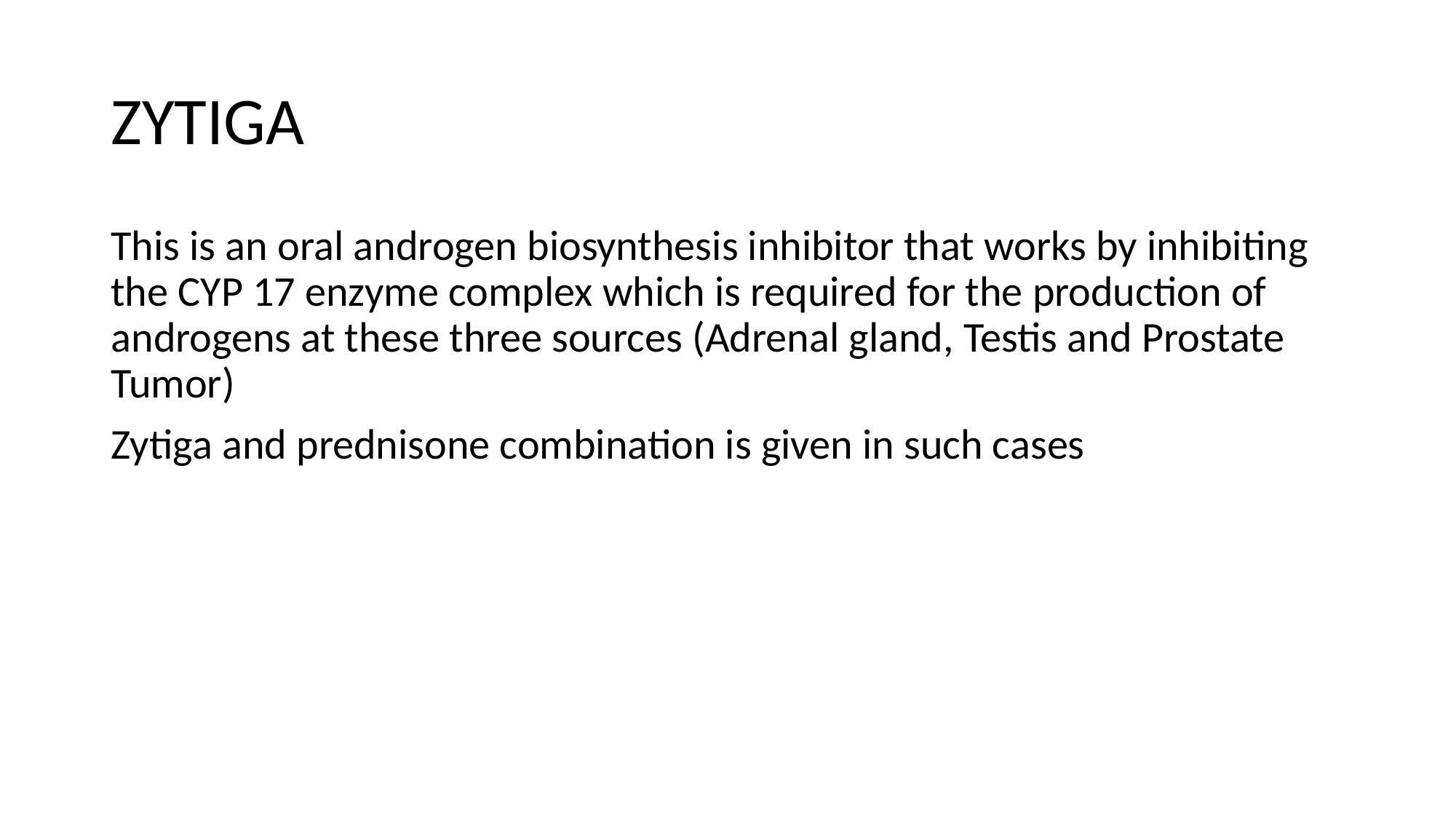

# ZYTIGA
This is an oral androgen biosynthesis inhibitor that works by inhibiting the CYP 17 enzyme complex which is required for the production of androgens at these three sources (Adrenal gland, Testis and Prostate Tumor)
Zytiga and prednisone combination is given in such cases